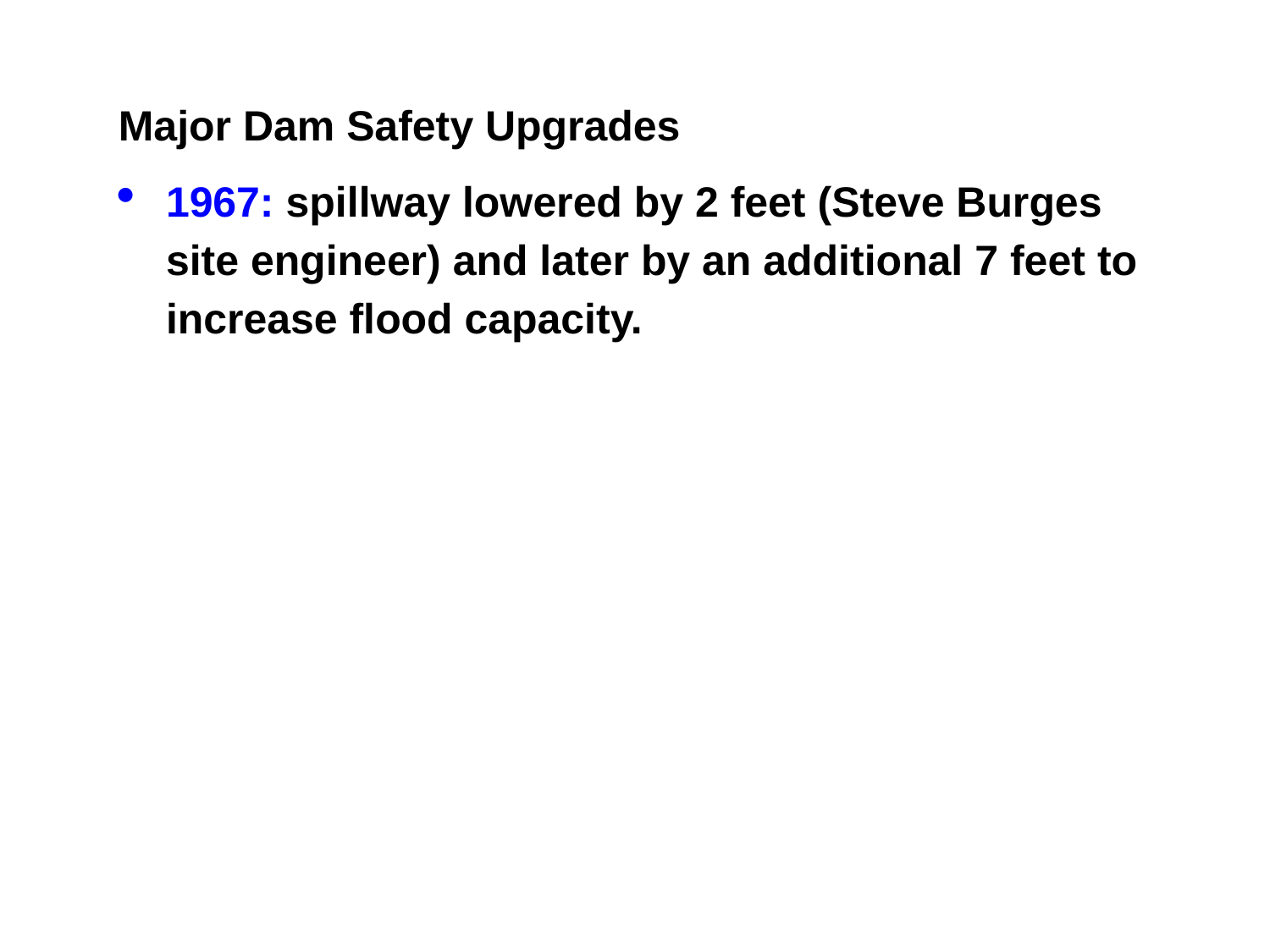

Major Dam Safety Upgrades
1967: spillway lowered by 2 feet (Steve Burges site engineer) and later by an additional 7 feet to increase flood capacity.